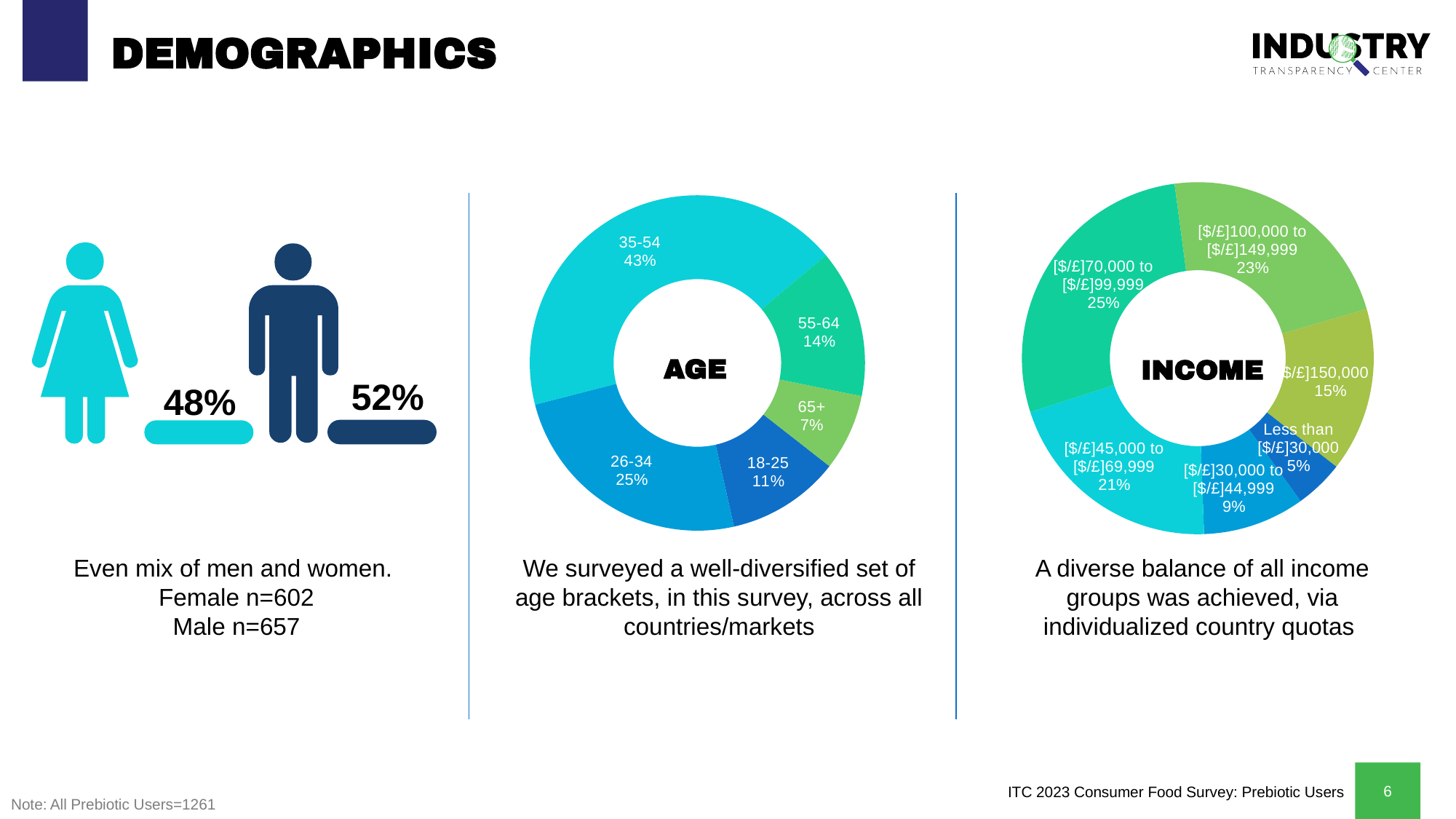

# DEMOGRAPHICS

### Chart

| Category | Income |
|---|---|
| Less than [$/£]30,000 | 0.04520222 |
| [$/£]30,000 to [$/£]44,999 | 0.09357653 |
| [$/£]45,000 to [$/£]69,999 | 0.20618557 |
| [$/£]70,000 to [$/£]99,999 | 0.27835052 |
| [$/£]100,000 to [$/£]149,999 | 0.2260111 |
| [$/£]150,000 + | 0.15067407 |

### Chart

| Category | Age |
|---|---|
| 18-25 | 0.10943695 |
| 26-34 | 0.24504362 |
| 35-54 | 0.42902458 |
| 55-64 | 0.14274385 |
| 65+ | 0.07375099 |

AGE
INCOME
52%
48%

Even mix of men and women.
Female n=602
Male n=657
We surveyed a well-diversified set of age brackets, in this survey, across all countries/markets
A diverse balance of all income groups was achieved, via individualized country quotas
Note: All Prebiotic Users=1261